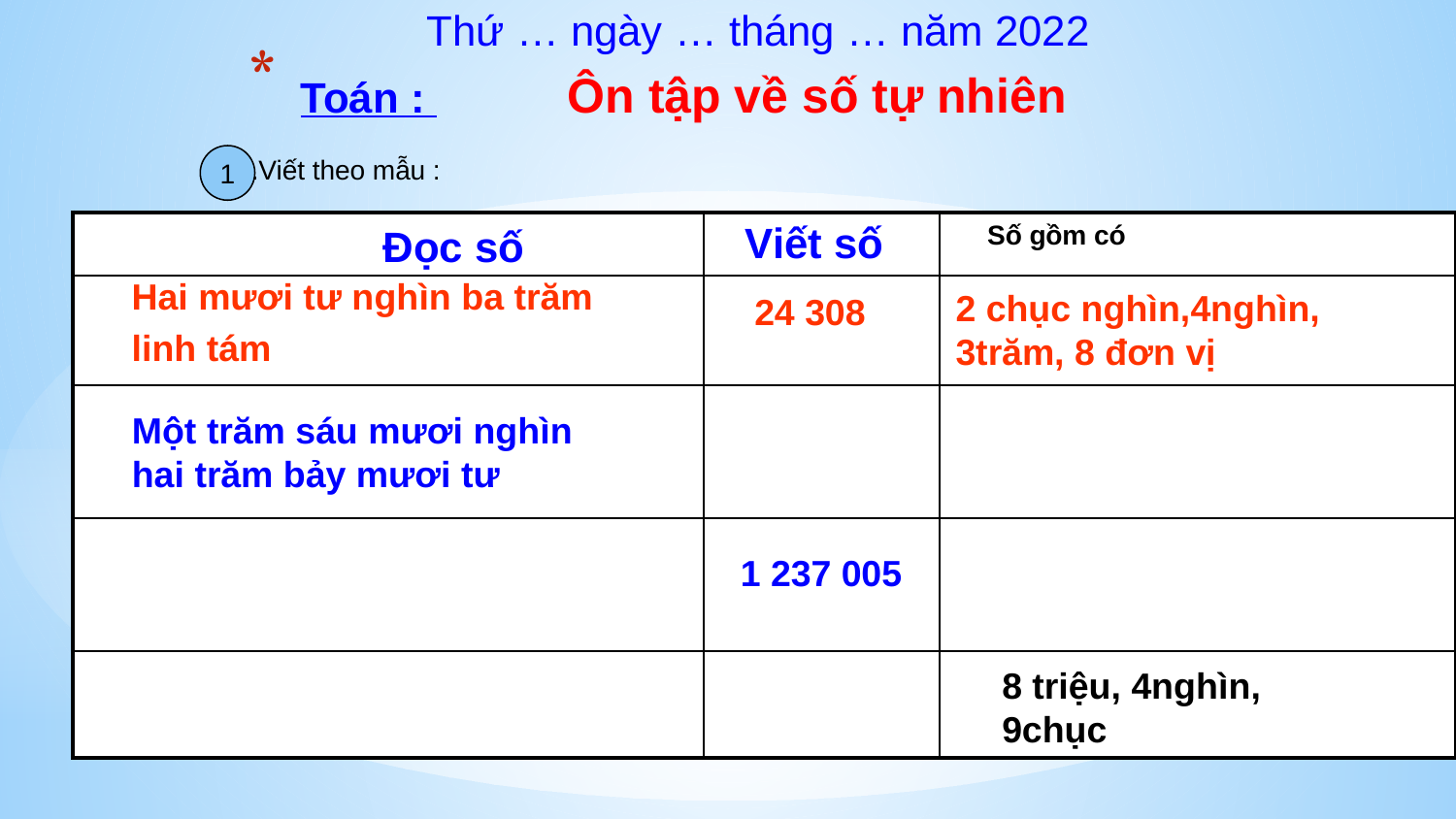

Thứ … ngày … tháng … năm 2022
# Toán :            Ôn tập về số tự nhiên
1
 .Viết theo mẫu :
Viết số
Số gồm có
|  |  |  |
| --- | --- | --- |
|  |  |  |
|  |  |  |
|  |  |  |
|  |  |  |
Đọc số
Hai mươi tư nghìn ba trăm
linh tám
2 chục nghìn,4nghìn, 3trăm, 8 đơn vị
24 308
Một trăm sáu mươi nghìn hai trăm bảy mươi tư
1 237 005
8 triệu, 4nghìn, 9chục